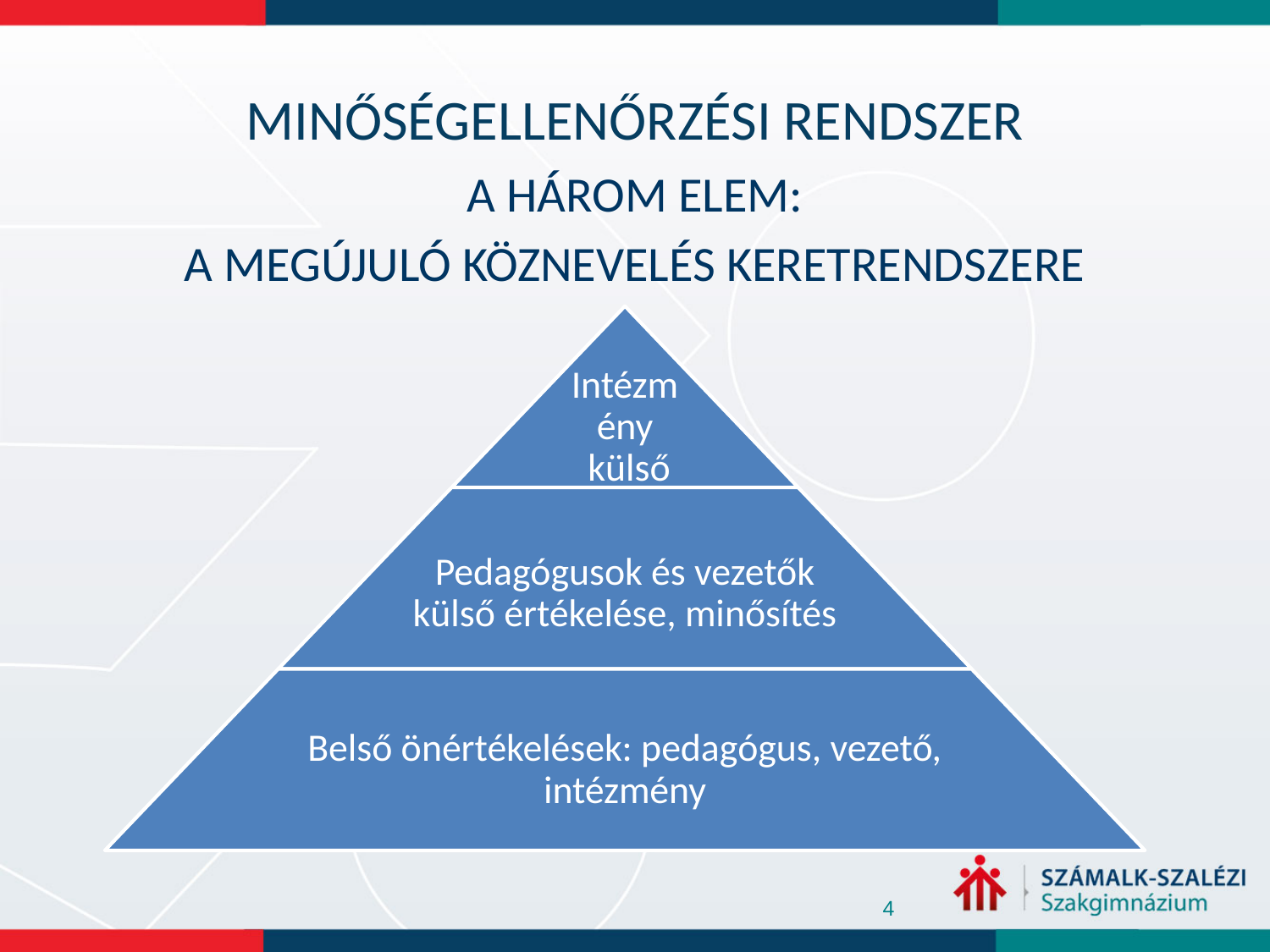

# MINŐSÉGELLENŐRZÉSI RENDSZER
A HÁROM ELEM:
A MEGÚJULÓ KÖZNEVELÉS KERETRENDSZERE

Intézmény
 külső értékelése
Pedagógusok és vezetők külső értékelése, minősítés
Belső önértékelések: pedagógus, vezető, intézmény
4